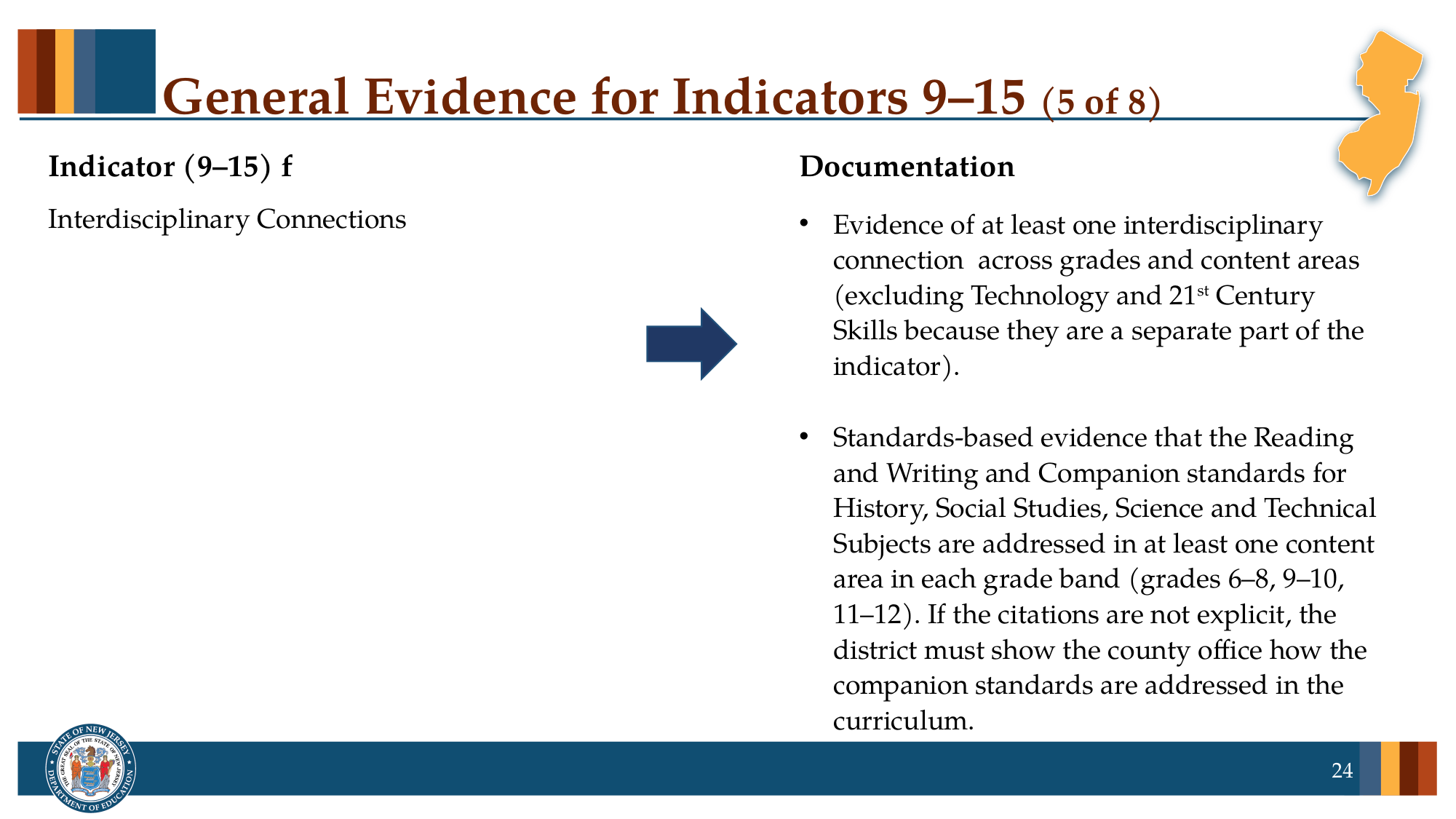

# General Evidence for Indicators 9–15 (5 of 8)
Indicator (9–15) f
Documentation
Interdisciplinary Connections
Evidence of at least one interdisciplinary connection  across grades and content areas (excluding Technology and 21st Century Skills because they are a separate part of the indicator).
Standards-based evidence that the Reading and Writing and Companion standards for History, Social Studies, Science and Technical Subjects are addressed in at least one content area in each grade band (grades 6–8, 9–10, 11–12). If the citations are not explicit, the district must show the county office how the companion standards are addressed in the curriculum.
24